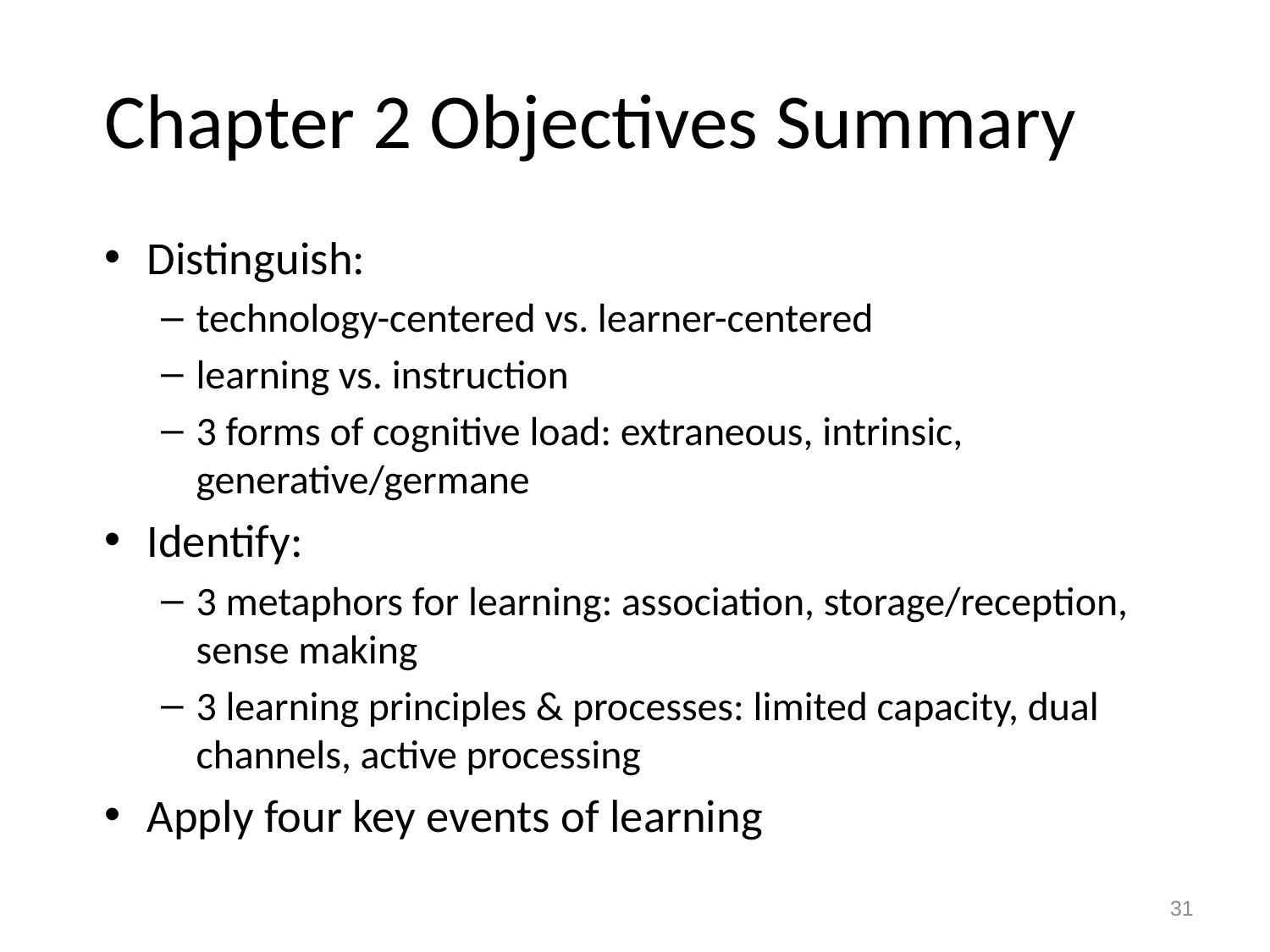

# Chapter 2 Objectives Summary
Distinguish:
technology-centered vs. learner-centered
learning vs. instruction
3 forms of cognitive load: extraneous, intrinsic, generative/germane
Identify:
3 metaphors for learning: association, storage/reception, sense making
3 learning principles & processes: limited capacity, dual channels, active processing
Apply four key events of learning

31